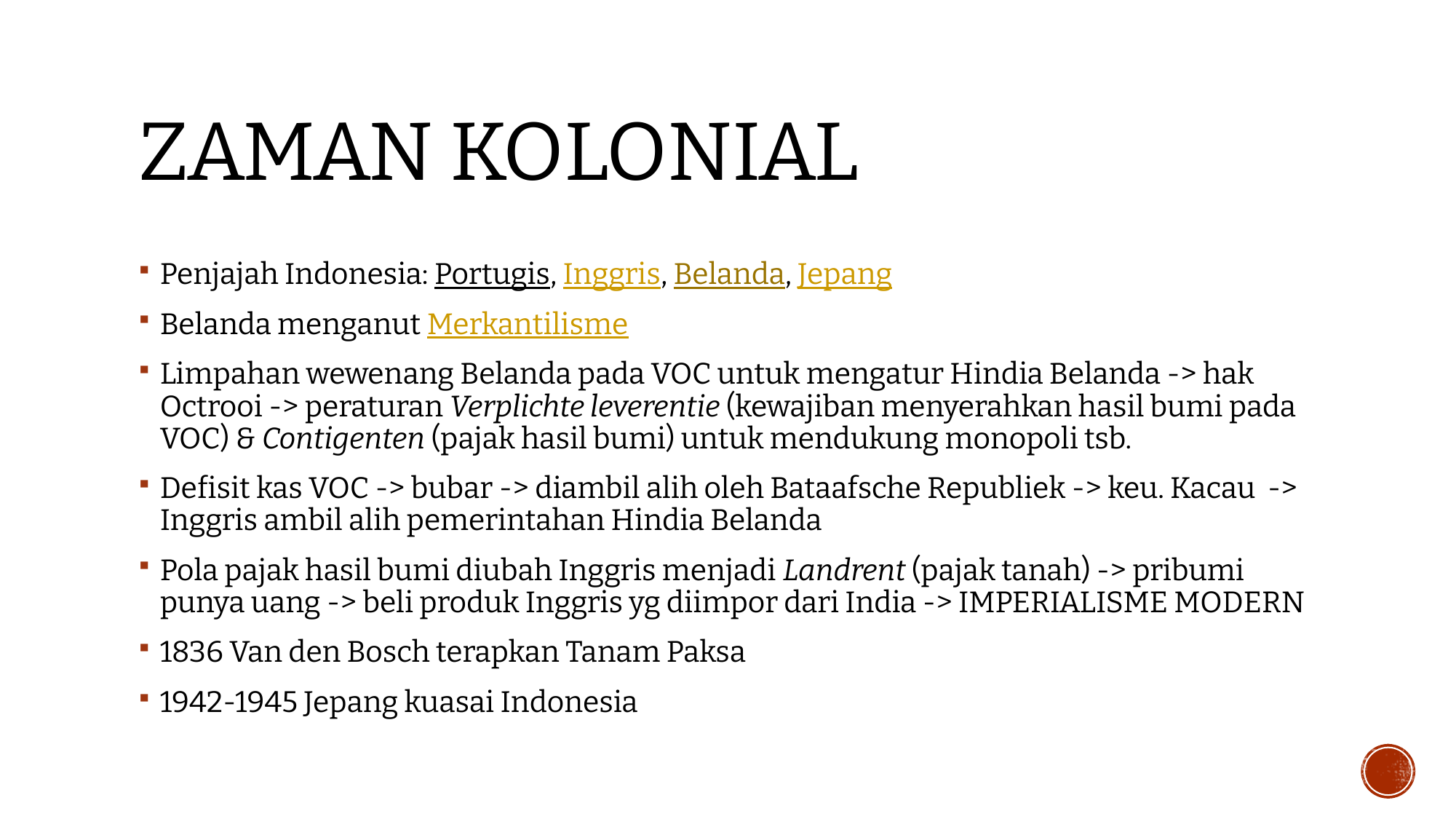

# Zaman Kolonial
Penjajah Indonesia: Portugis, Inggris, Belanda, Jepang
Belanda menganut Merkantilisme
Limpahan wewenang Belanda pada VOC untuk mengatur Hindia Belanda -> hak Octrooi -> peraturan Verplichte leverentie (kewajiban menyerahkan hasil bumi pada VOC) & Contigenten (pajak hasil bumi) untuk mendukung monopoli tsb.
Defisit kas VOC -> bubar -> diambil alih oleh Bataafsche Republiek -> keu. Kacau  -> Inggris ambil alih pemerintahan Hindia Belanda
Pola pajak hasil bumi diubah Inggris menjadi Landrent (pajak tanah) -> pribumi punya uang -> beli produk Inggris yg diimpor dari India -> IMPERIALISME MODERN
1836 Van den Bosch terapkan Tanam Paksa
1942-1945 Jepang kuasai Indonesia